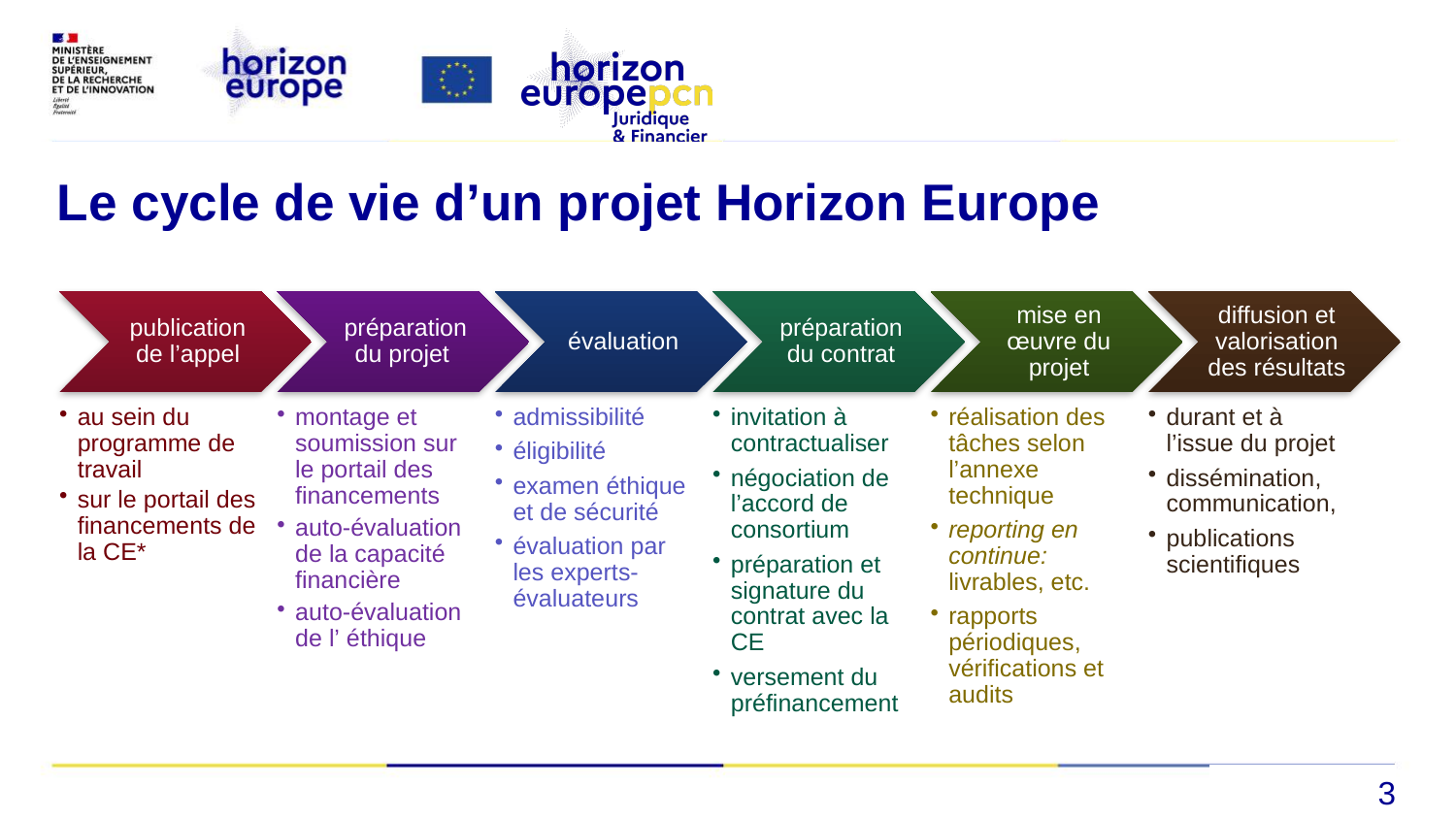

# Le cycle de vie d’un projet Horizon Europe
publication de l’appel
au sein du programme de travail
sur le portail des financements de la CE*
préparation du projet
montage et soumission sur le portail des financements
auto-évaluation de la capacité financière
auto-évaluation de l’ éthique
évaluation
admissibilité
éligibilité
examen éthique et de sécurité
évaluation par les experts-évaluateurs
préparation du contrat
invitation à contractualiser
négociation de l’accord de consortium
préparation et signature du contrat avec la CE
versement du préfinancement
mise en œuvre du projet
réalisation des tâches selon l’annexe technique
reporting en continue: livrables, etc.
rapports périodiques, vérifications et audits
diffusion et valorisation des résultats
durant et à l’issue du projet
dissémination, communication,
publications scientifiques

3